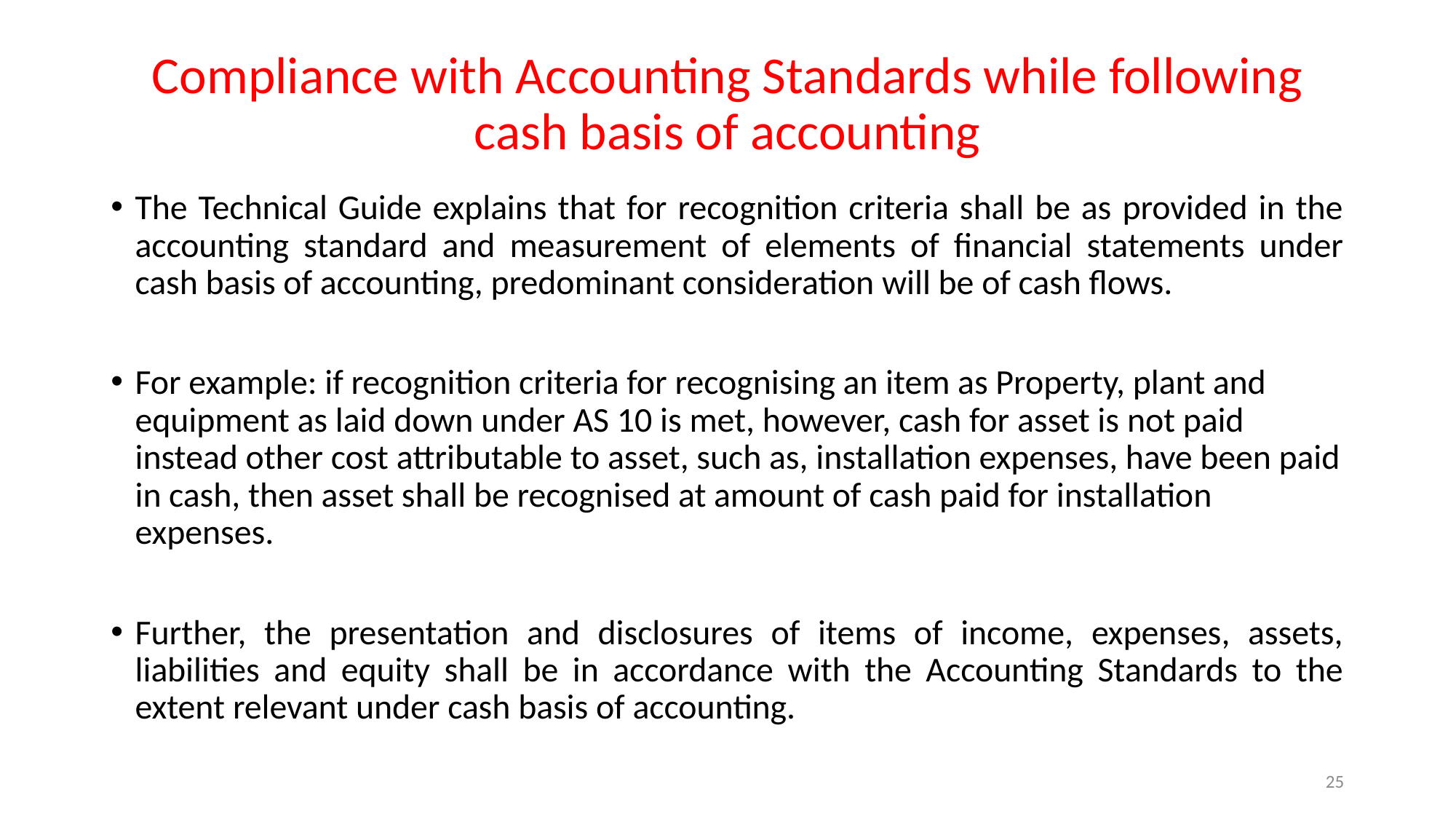

# Compliance with Accounting Standards while following cash basis of accounting
The Technical Guide explains that for recognition criteria shall be as provided in the accounting standard and measurement of elements of financial statements under cash basis of accounting, predominant consideration will be of cash flows.

For example: if recognition criteria for recognising an item as Property, plant and equipment as laid down under AS 10 is met, however, cash for asset is not paid instead other cost attributable to asset, such as, installation expenses, have been paid in cash, then asset shall be recognised at amount of cash paid for installation expenses.

Further, the presentation and disclosures of items of income, expenses, assets, liabilities and equity shall be in accordance with the Accounting Standards to the extent relevant under cash basis of accounting.

25